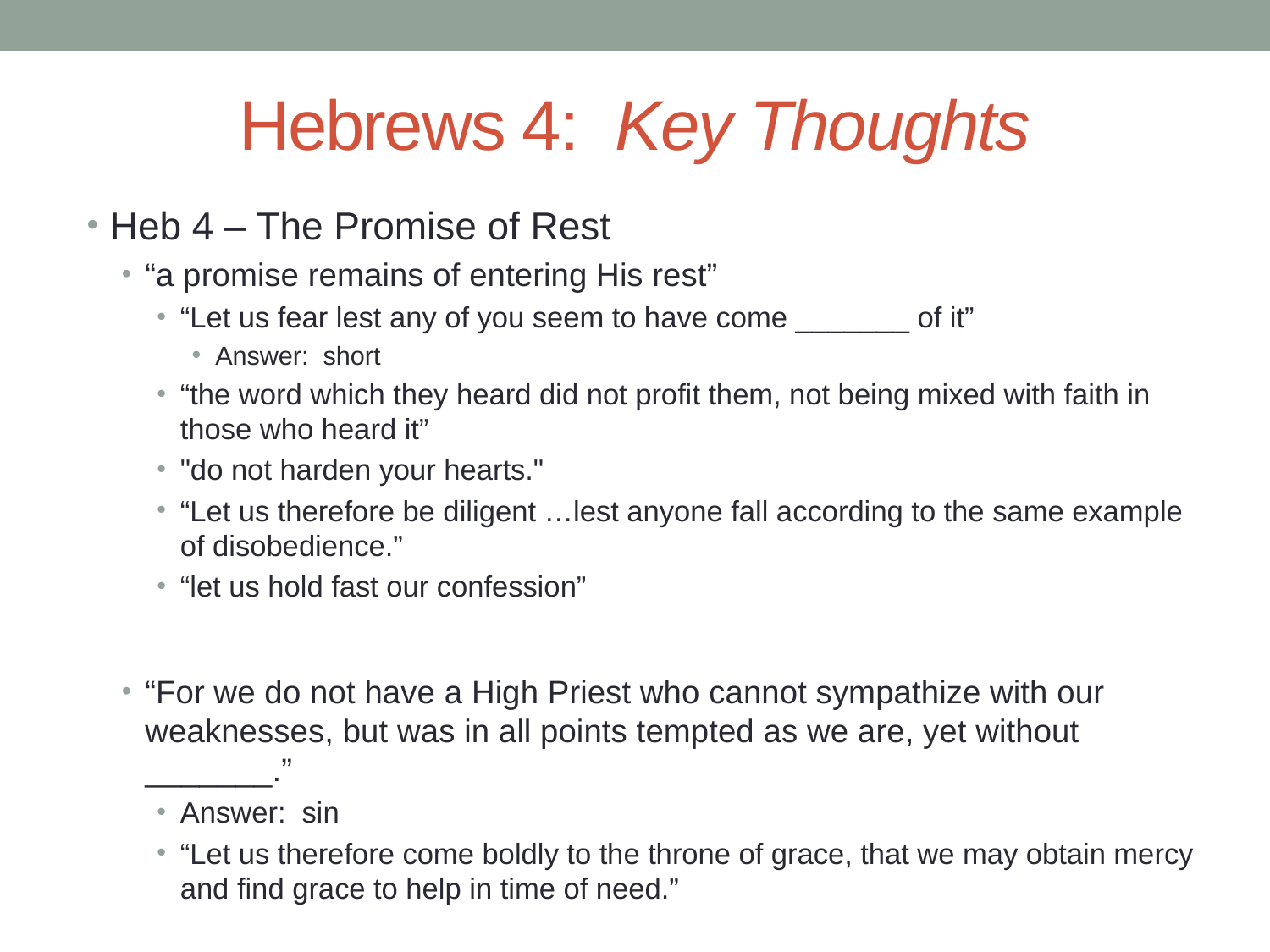

# Hebrews 4:  Key Thoughts
Heb 4 – The Promise of Rest
“a promise remains of entering His rest”
“Let us fear lest any of you seem to have come _______ of it”
Answer:  short
“the word which they heard did not profit them, not being mixed with faith in those who heard it”
"do not harden your hearts."
“Let us therefore be diligent …lest anyone fall according to the same example of disobedience.”
“let us hold fast our confession”

“For we do not have a High Priest who cannot sympathize with our weaknesses, but was in all points tempted as we are, yet without _______.”
Answer:  sin
“Let us therefore come boldly to the throne of grace, that we may obtain mercy and find grace to help in time of need.”